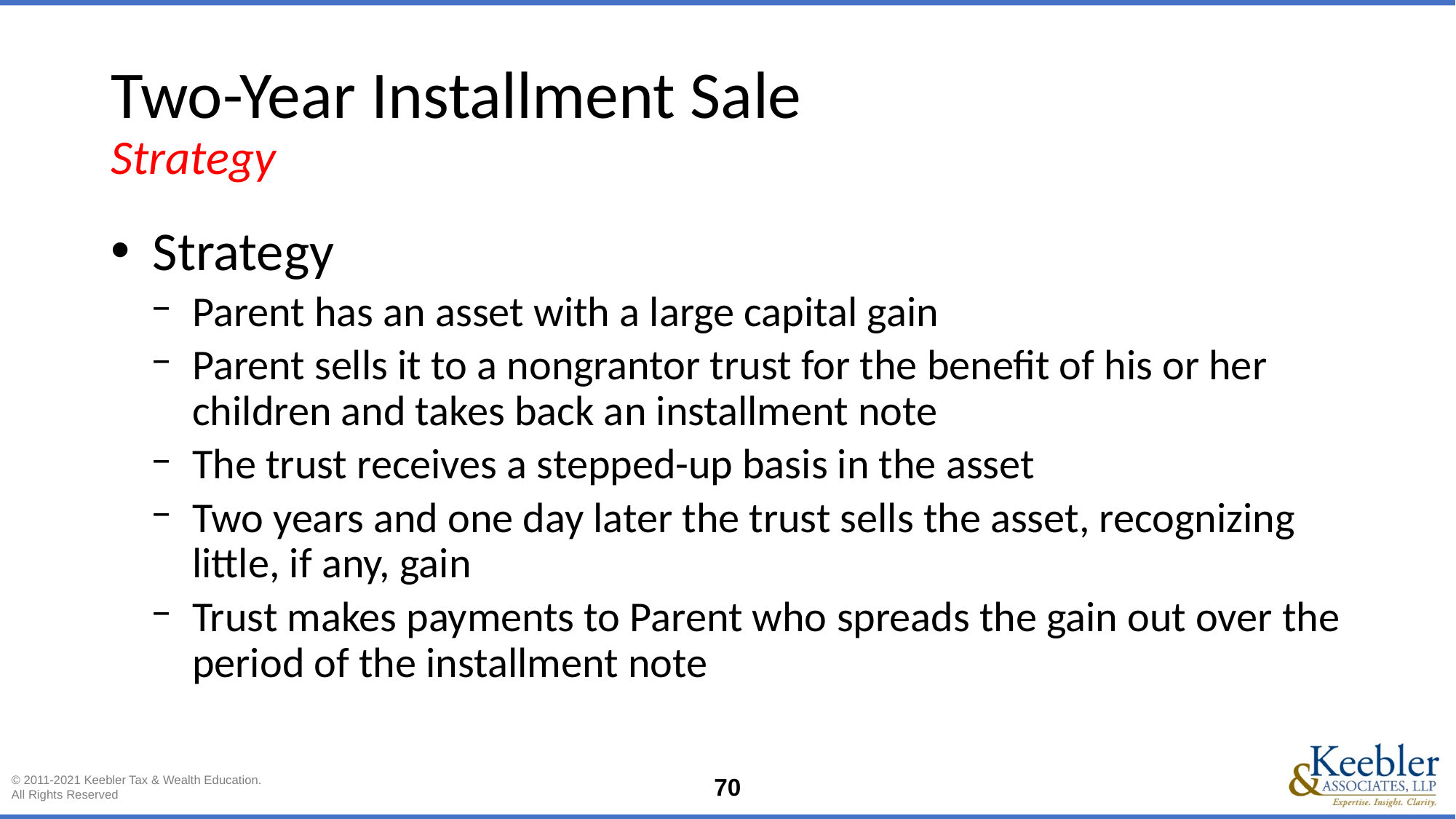

# Two-Year Installment Sale Strategy
Strategy
Parent has an asset with a large capital gain
Parent sells it to a nongrantor trust for the benefit of his or her children and takes back an installment note
The trust receives a stepped-up basis in the asset
Two years and one day later the trust sells the asset, recognizing little, if any, gain
Trust makes payments to Parent who spreads the gain out over the period of the installment note